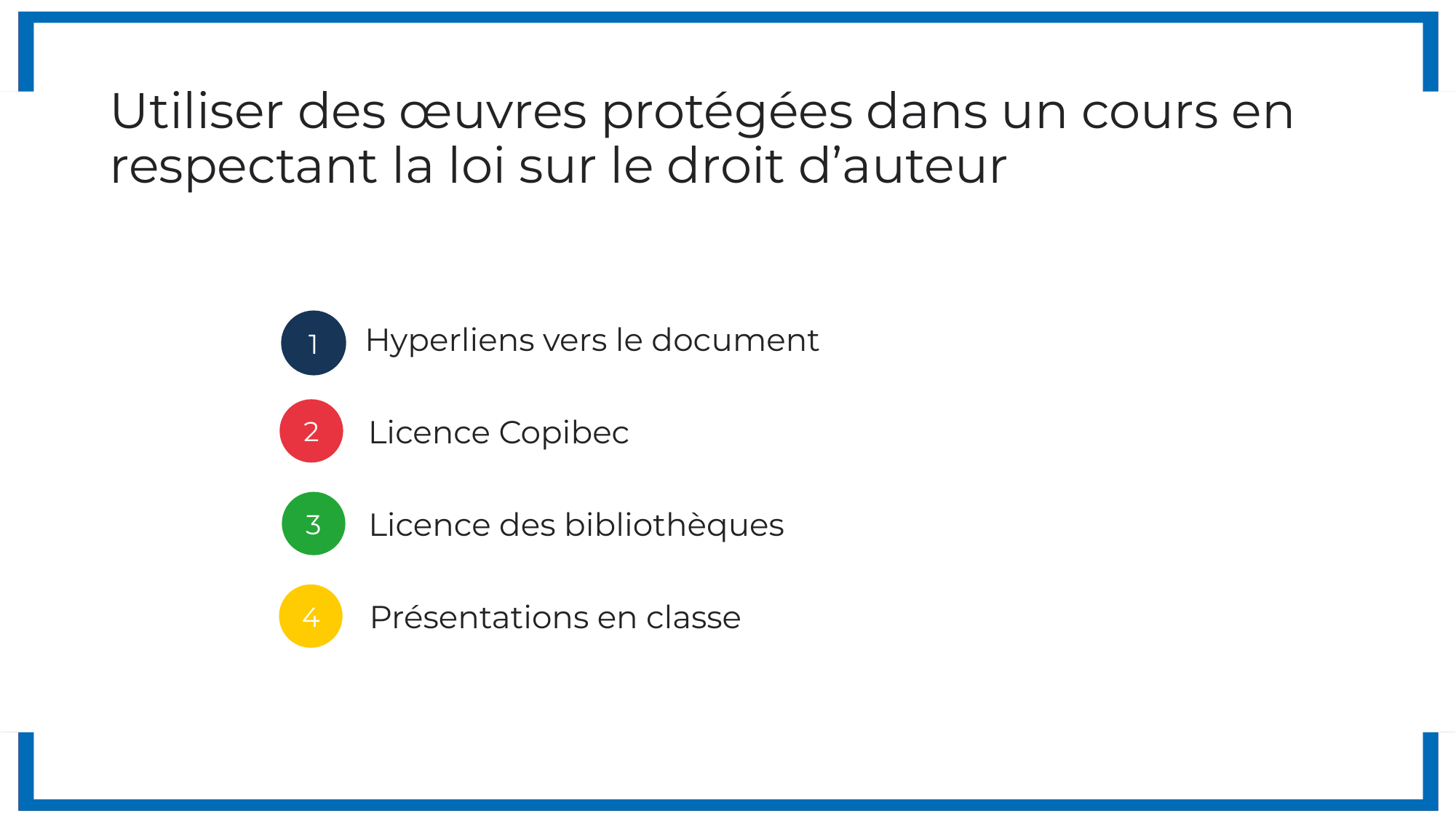

# Utiliser des œuvres protégées dans un cours en respectant la loi sur le droit d’auteur
1
Hyperliens vers le document
2
Licence Copibec
3
Licence des bibliothèques
4
Présentations en classe